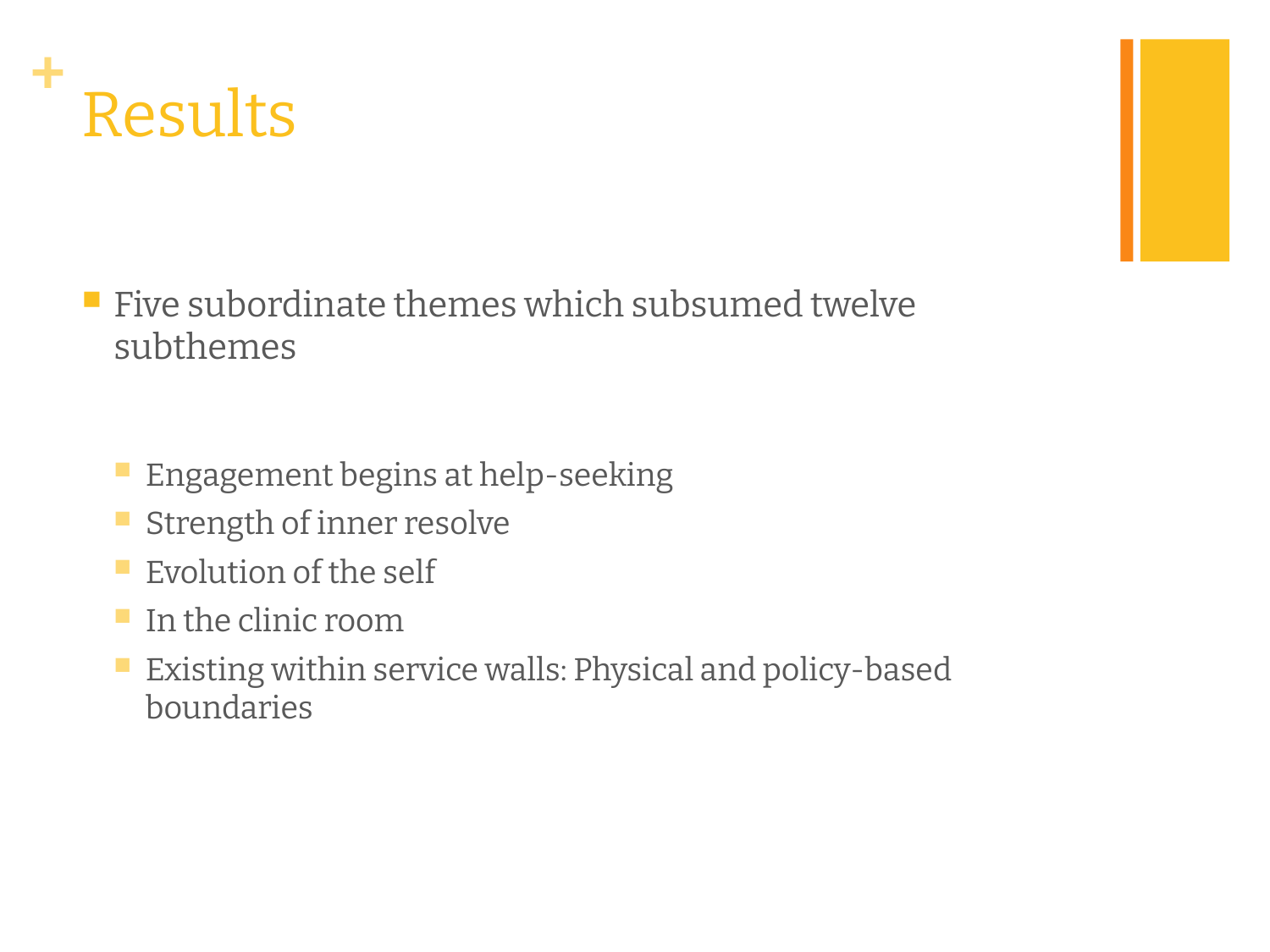

# Results
Five subordinate themes which subsumed twelve subthemes

Engagement begins at help-seeking
Strength of inner resolve
Evolution of the self
In the clinic room
Existing within service walls: Physical and policy-based boundaries